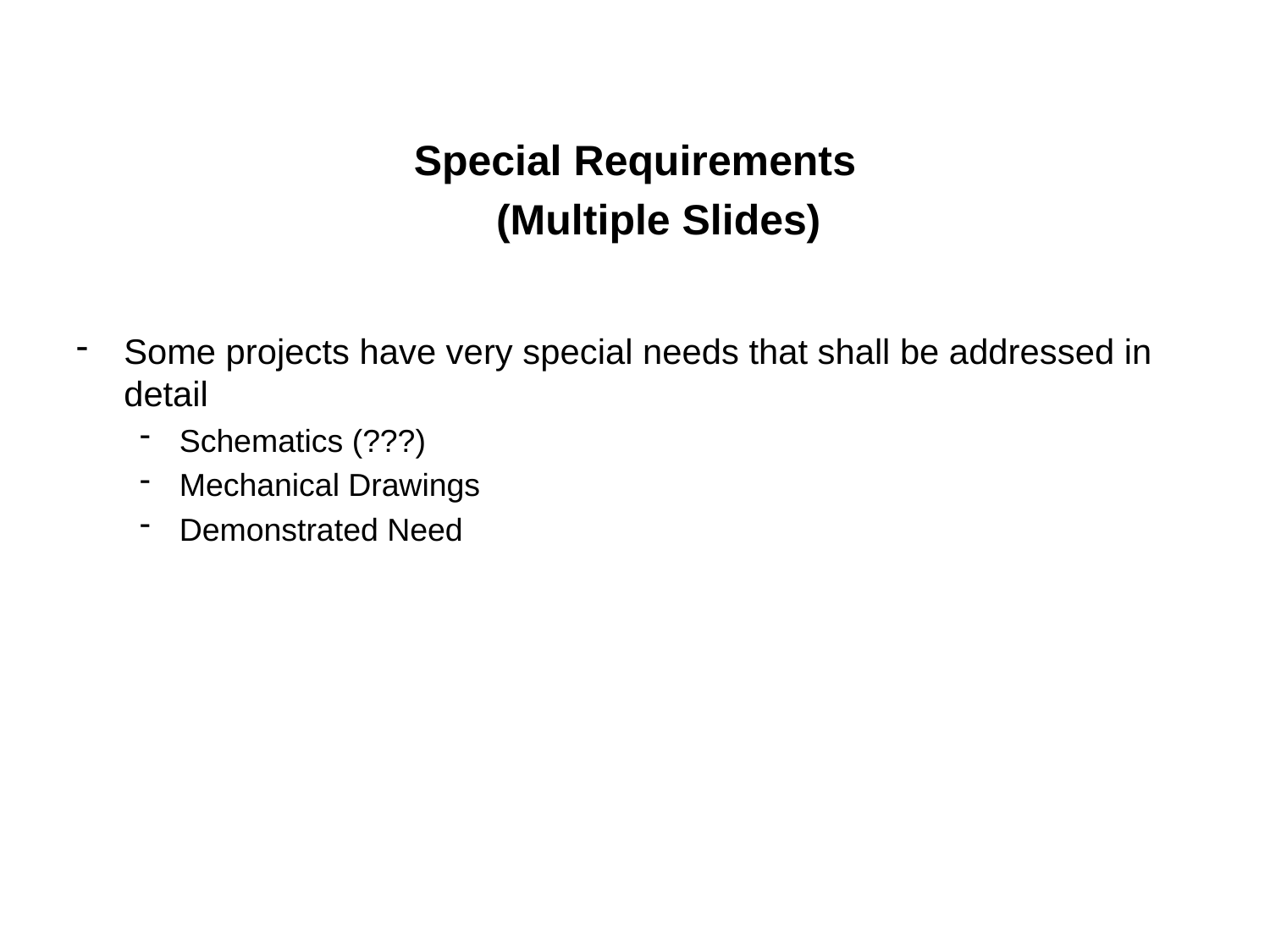

Special Requirements
    (Multiple Slides)

Some projects have very special needs that shall be addressed in detail
Schematics (???)
Mechanical Drawings
Demonstrated Need